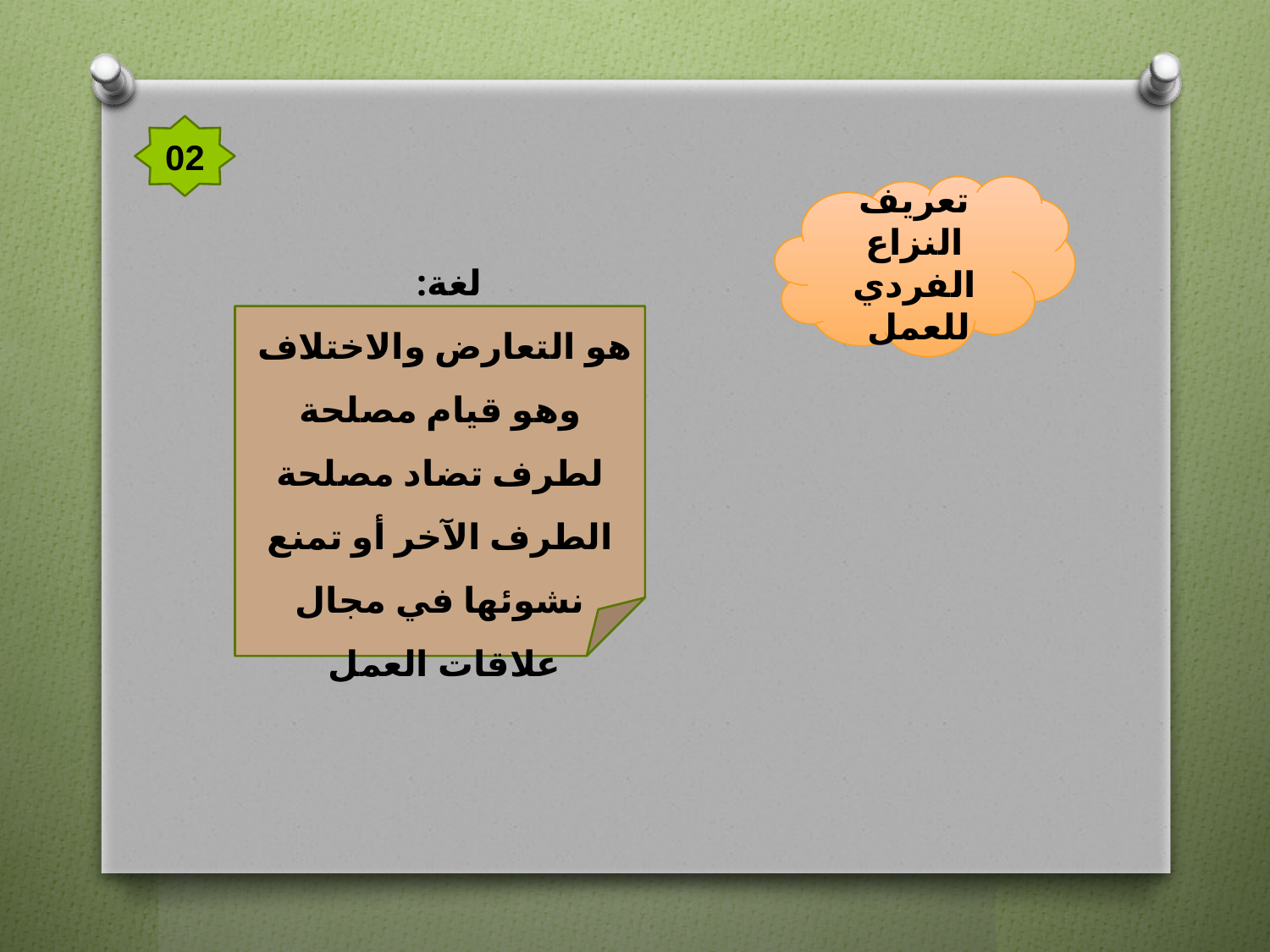

02
تعريف النزاع الفردي للعمل

لغة:
هو التعارض والاختلاف
وهو قيام مصلحة لطرف تضاد مصلحة الطرف الآخر أو تمنع نشوئها في مجال علاقات العمل